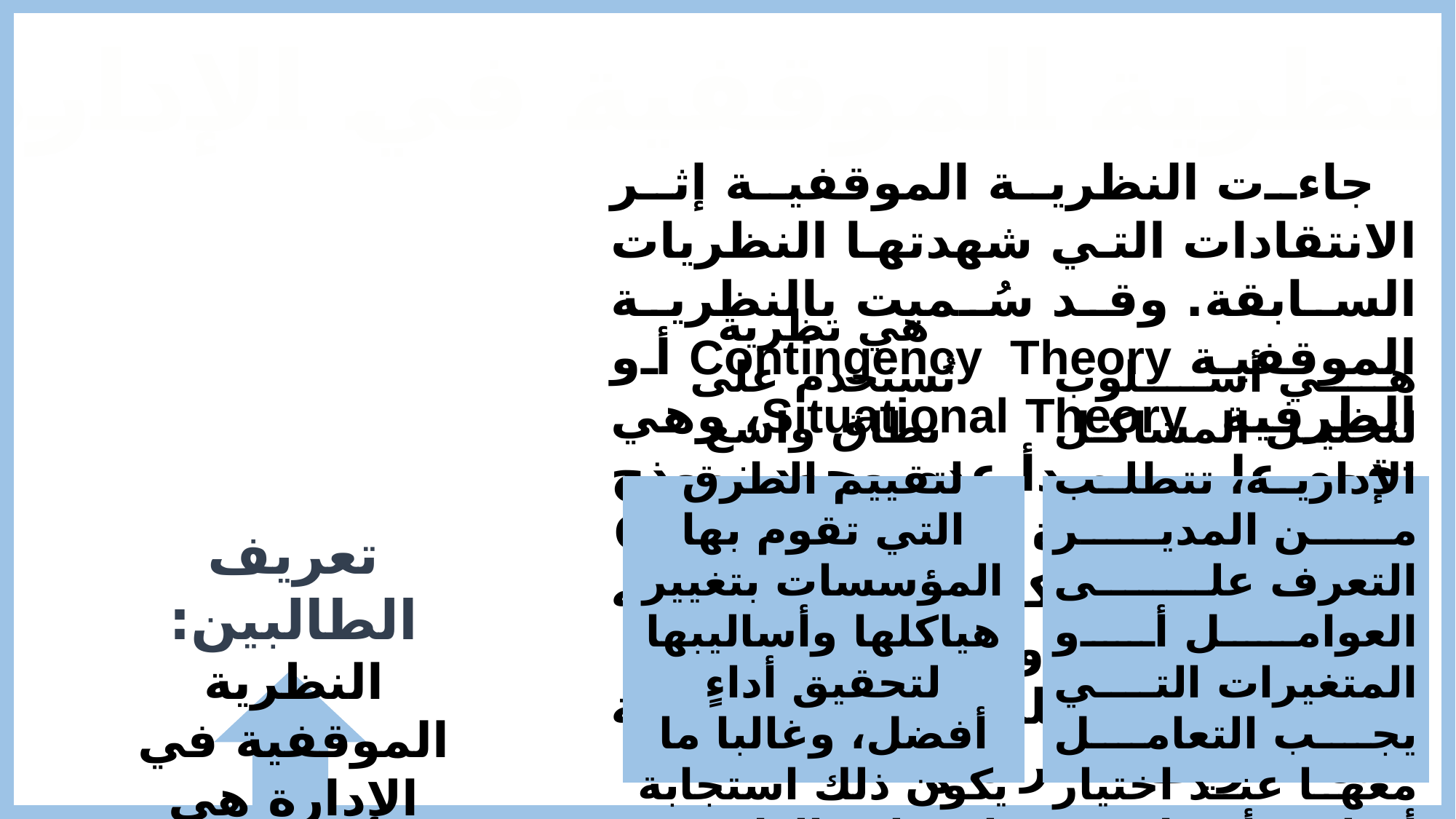

1. مفهوم النظرية الموقفية في الإدارة
جاءت النظرية الموقفية إثر الانتقادات التي شهدتها النظريات السابقة. وقد سُميت بالنظرية الموقفية Contingency Theory أو الظرفية  Situational Theory، وهي تقوم على مبدأ عدم وجود نموذج أو طريقة واحدة مُثلى للإدارة One Best Way، بل لكل موقف بعوامله المؤثرة أسلوب وطريقة مناسبة.
وقد قُدمت للنظرية الموقفية عدة تعاريف نذكر منها:
هي نظرية تُستخدم على نطاق واسع لتقييم الطرق التي تقوم بها المؤسسات بتغيير هياكلها وأساليبها لتحقيق أداءٍ أفضل، وغالبا ما يكون ذلك استجابة لمختلف الظروف الطارئة التي تنشأ من بيئة العمل.
هي أسلوب لتحليل المشاكل الإدارية، تتطلب من المدير التعرف على العوامل أو المتغيرات التي يجب التعامل معها عند اختيار أسلوب أو طريقة عمل.

تعريف الطالبين:
النظرية الموقفية في الإدارة هي النظرية الإدارية التي تقوم على مبدأ عدم وجود طريقة واحدة مُثلى للإدارة، وإنّما يتم تحديد الأسلوب أو الطريقة تبعا للعوامل المؤثرة في ذلك الموقف.